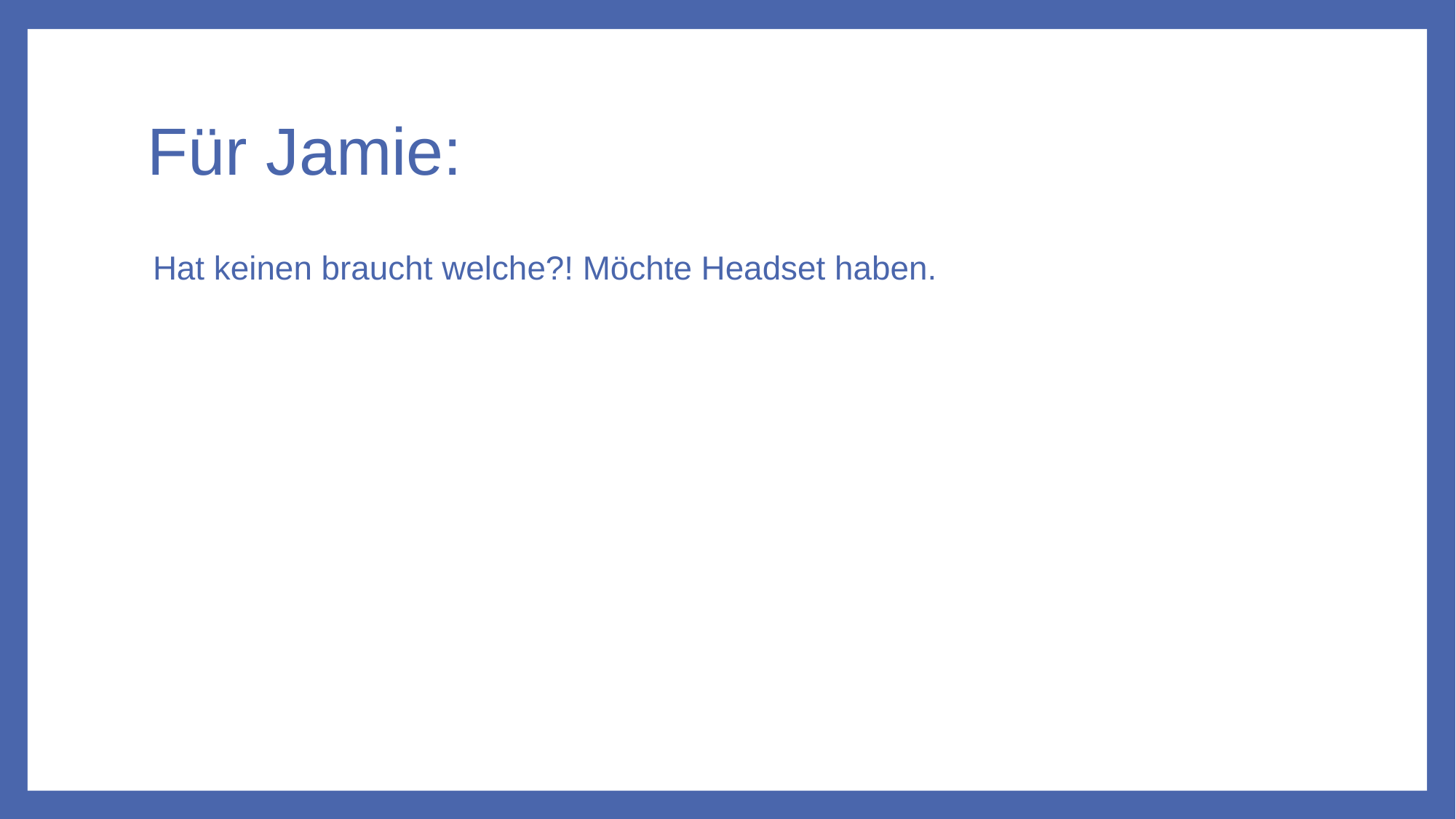

# Für Jamie:
Hat keinen braucht welche?! Möchte Headset haben.